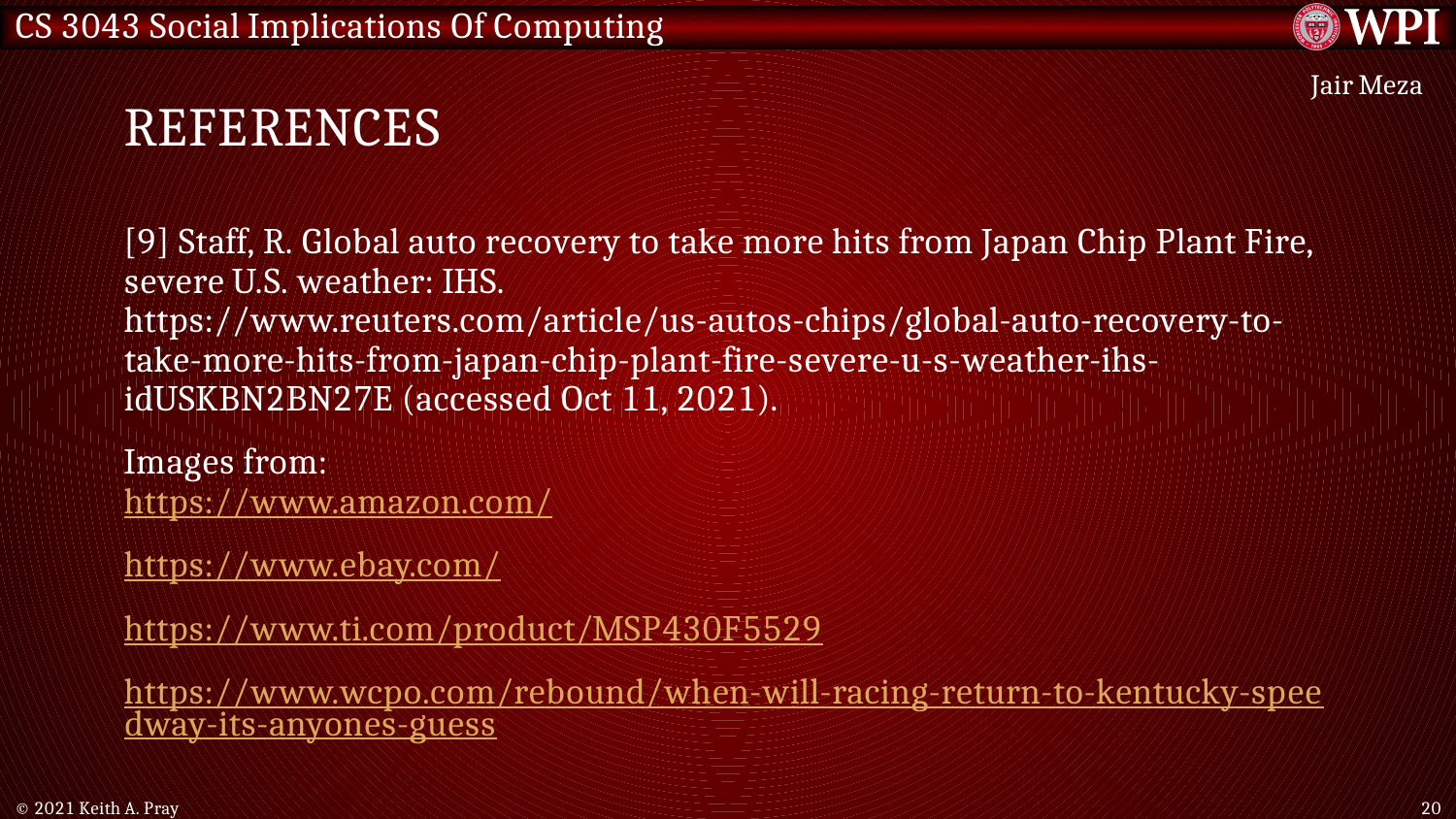

# References
Jair Meza
[9] Staff, R. Global auto recovery to take more hits from Japan Chip Plant Fire, severe U.S. weather: IHS. https://www.reuters.com/article/us-autos-chips/global-auto-recovery-to-take-more-hits-from-japan-chip-plant-fire-severe-u-s-weather-ihs-idUSKBN2BN27E (accessed Oct 11, 2021).
Images from:
https://www.amazon.com/
https://www.ebay.com/
https://www.ti.com/product/MSP430F5529
https://www.wcpo.com/rebound/when-will-racing-return-to-kentucky-speedway-its-anyones-guess

© 2021 Keith A. Pray
20